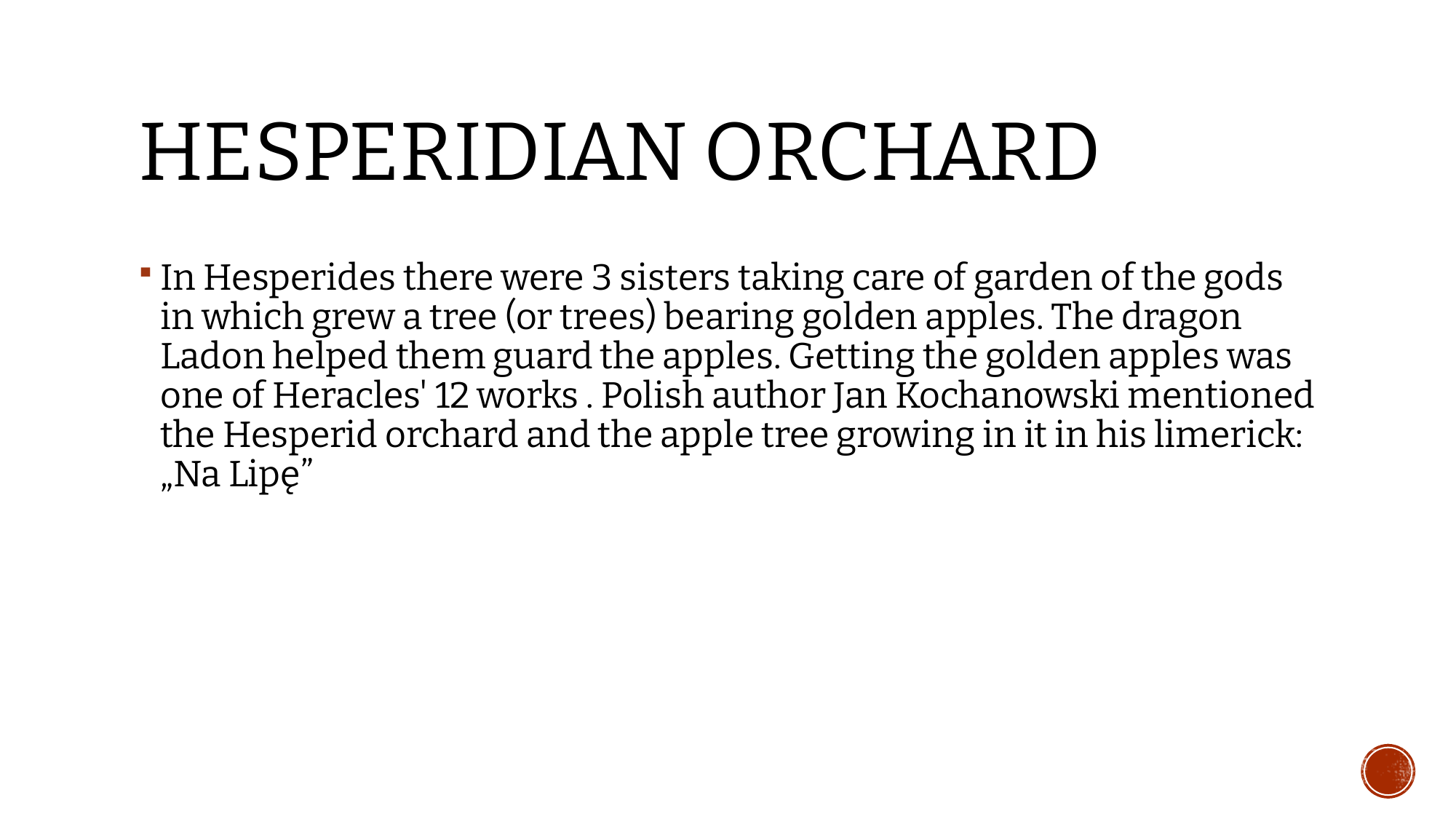

# Hesperidian orchard
In Hesperides there were 3 sisters taking care of garden of the gods in which grew a tree (or trees) bearing golden apples. The dragon Ladon helped them guard the apples. Getting the golden apples was one of Heracles' 12 works . Polish author Jan Kochanowski mentioned the Hesperid orchard and the apple tree growing in it in his limerick: „Na Lipę”